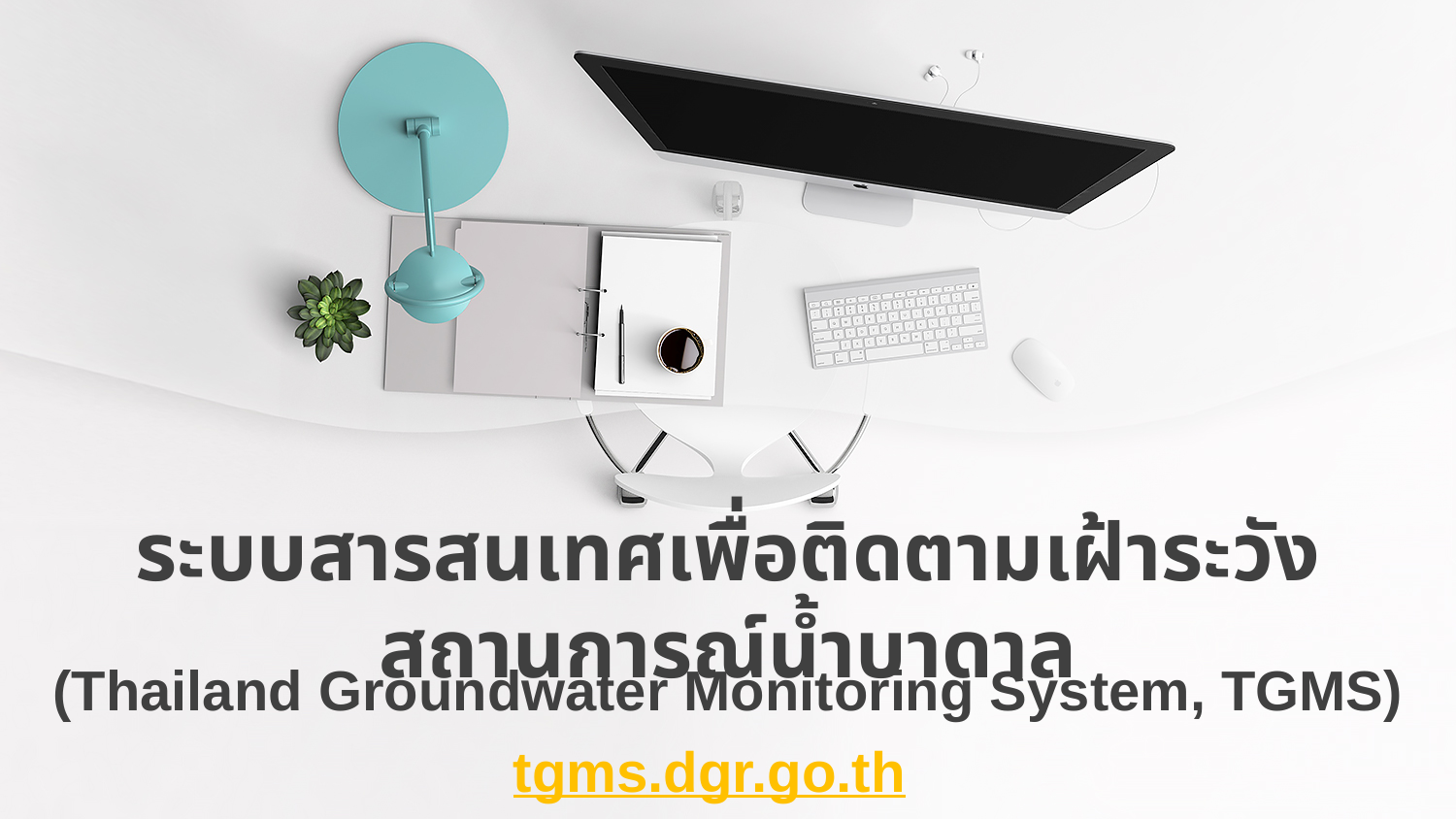

ระบบสารสนเทศเพื่อติดตามเฝ้าระวังสถานการณ์น้ำบาดาล
(Thailand Groundwater Monitoring System, TGMS)
tgms.dgr.go.th